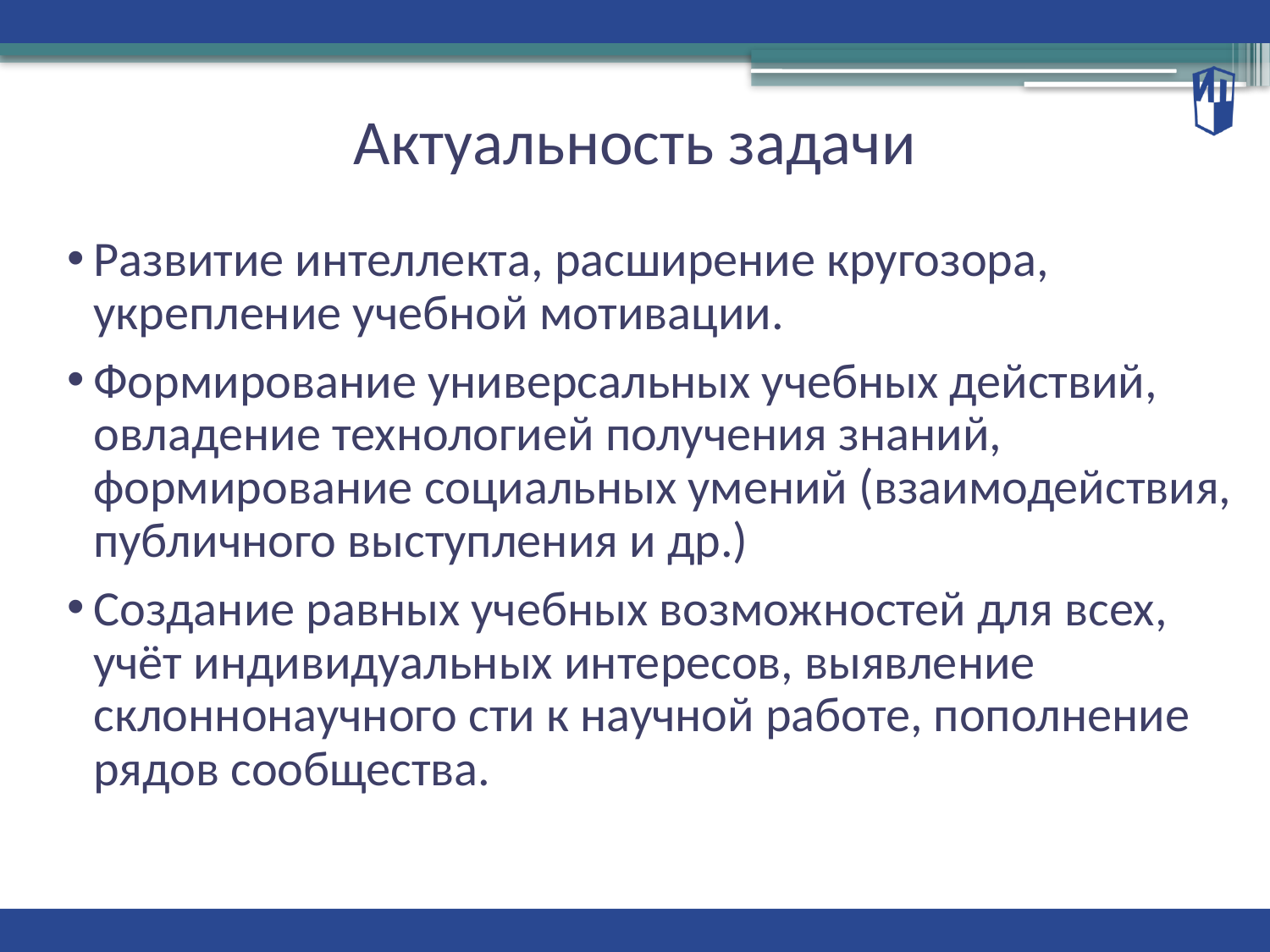

Актуальность задачи
Развитие интеллекта, расширение кругозора, укрепление учебной мотивации.
Формирование универсальных учебных действий, овладение технологией получения знаний, формирование социальных умений (взаимодействия, публичного выступления и др.)
Создание равных учебных возможностей для всех, учёт индивидуальных интересов, выявление склоннонаучного сти к научной работе, пополнение рядов сообщества.